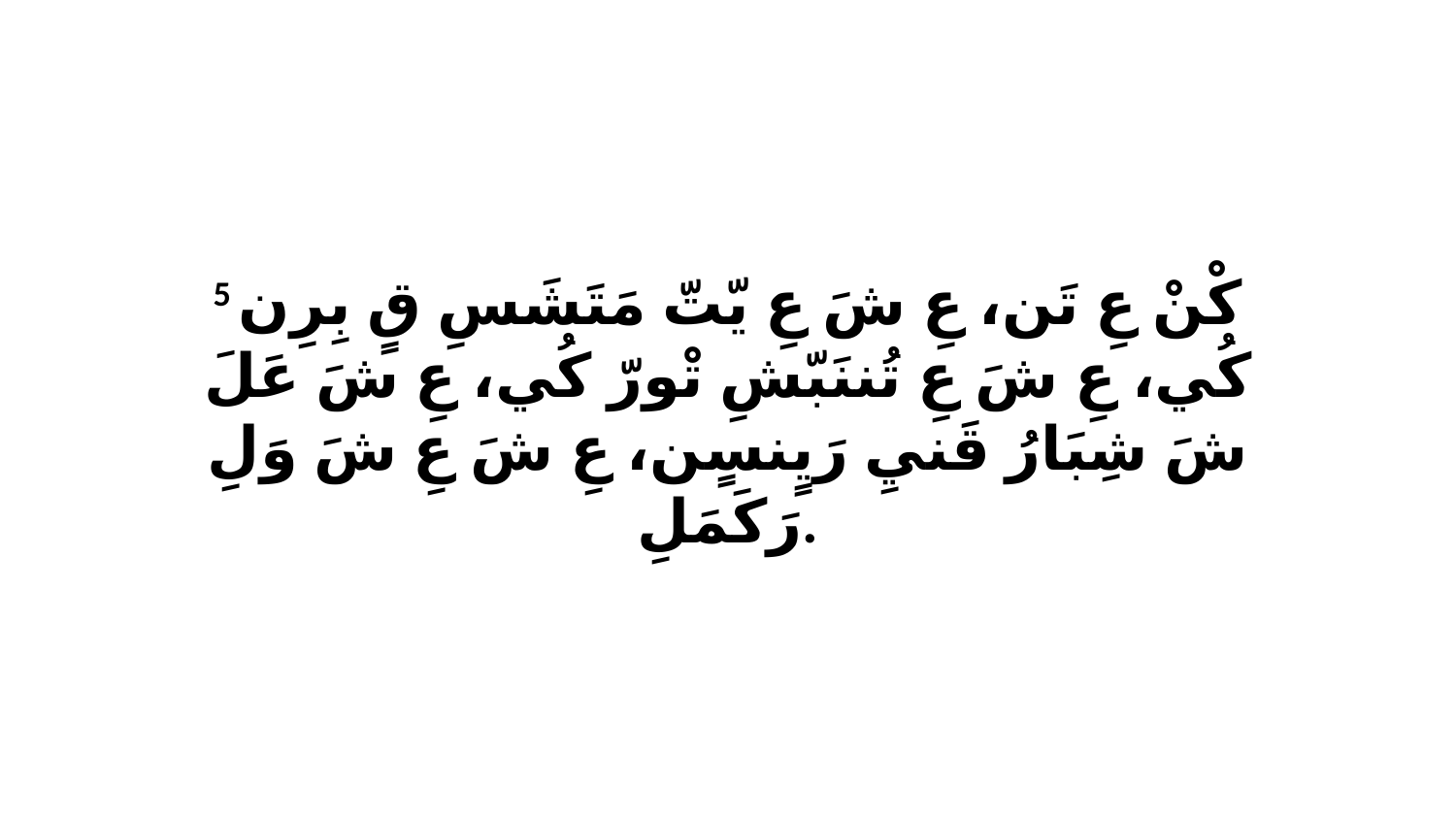

5 كْنْ عِ تَن، عِ شَ عِ يّتّ مَتَشَسِ قٍ بِرِن كُي، عِ شَ عِ تُننَبّشِ تْورّ كُي، عِ شَ عَلَ شَ شِبَارُ قَنيِ رَيٍنسٍن، عِ شَ عِ شَ وَلِ رَكَمَلِ.